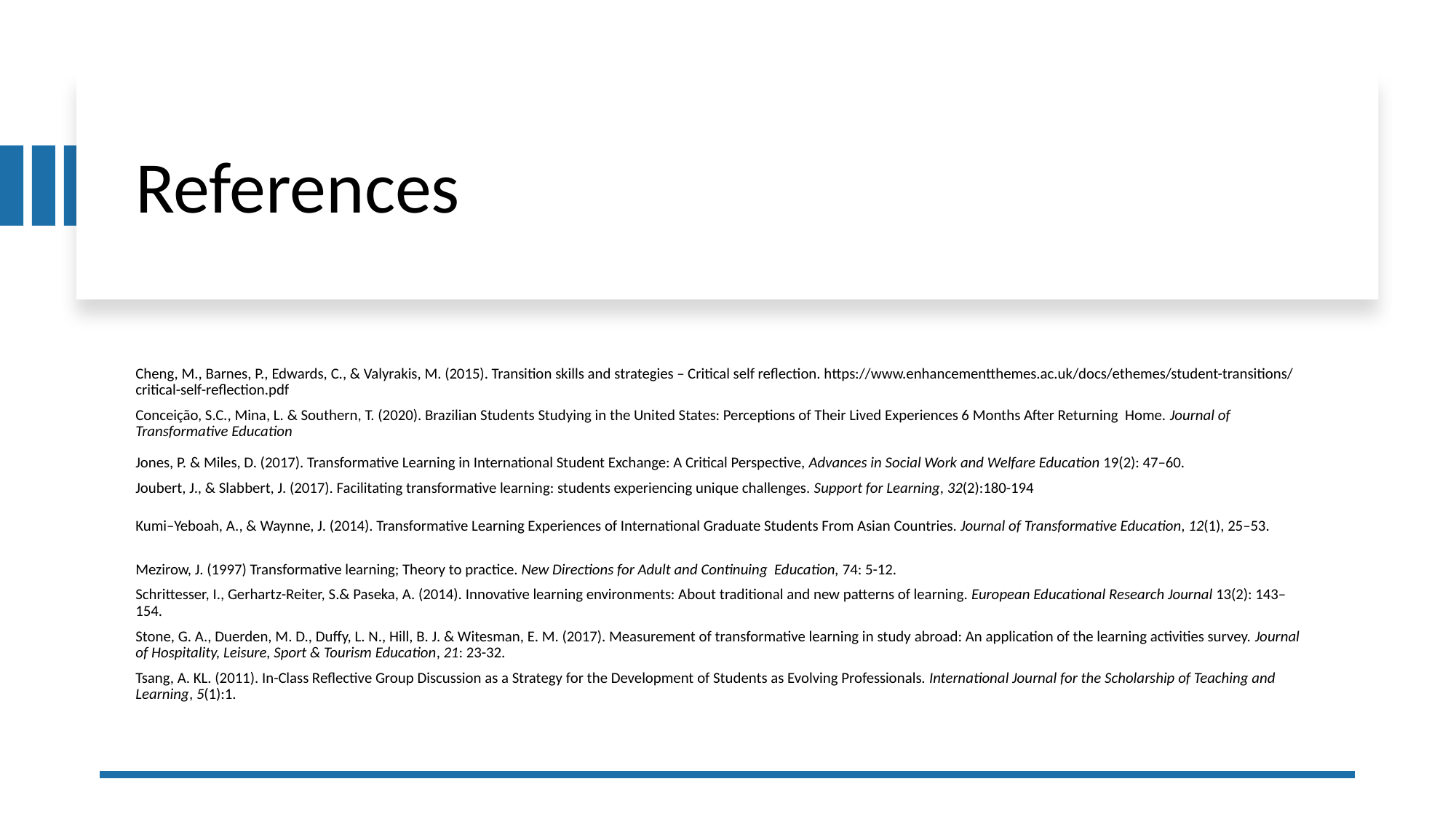

# References

Cheng, M., Barnes, P., Edwards, C., & Valyrakis, M. (2015). Transition skills and strategies – Critical self reflection. https://www.enhancementthemes.ac.uk/docs/ethemes/student-transitions/critical-self-reflection.pdf
Conceição, S.C., Mina, L. & Southern, T. (2020). Brazilian Students Studying in the United States: Perceptions of Their Lived Experiences 6 Months After Returning  Home. Journal of Transformative Education
Jones, P. & Miles, D. (2017). Transformative Learning in International Student Exchange: A Critical Perspective, Advances in Social Work and Welfare Education 19(2): 47–60.
Joubert, J., & Slabbert, J. (2017). Facilitating transformative learning: students experiencing unique challenges. Support for Learning, 32(2):180-194
Kumi–Yeboah, A., & Waynne, J. (2014). Transformative Learning Experiences of International Graduate Students From Asian Countries. Journal of Transformative Education, 12(1), 25–53.
Mezirow, J. (1997) Transformative learning; Theory to practice. New Directions for Adult and Continuing  Education, 74: 5-12.
Schrittesser, I., Gerhartz-Reiter, S.& Paseka, A. (2014). Innovative learning environments: About traditional and new patterns of learning. European Educational Research Journal 13(2): 143–154.
Stone, G. A., Duerden, M. D., Duffy, L. N., Hill, B. J. & Witesman, E. M. (2017). Measurement of transformative learning in study abroad: An application of the learning activities survey. Journal of Hospitality, Leisure, Sport & Tourism Education, 21: 23-32.
Tsang, A. KL. (2011). In-Class Reflective Group Discussion as a Strategy for the Development of Students as Evolving Professionals. International Journal for the Scholarship of Teaching and Learning, 5(1):1.